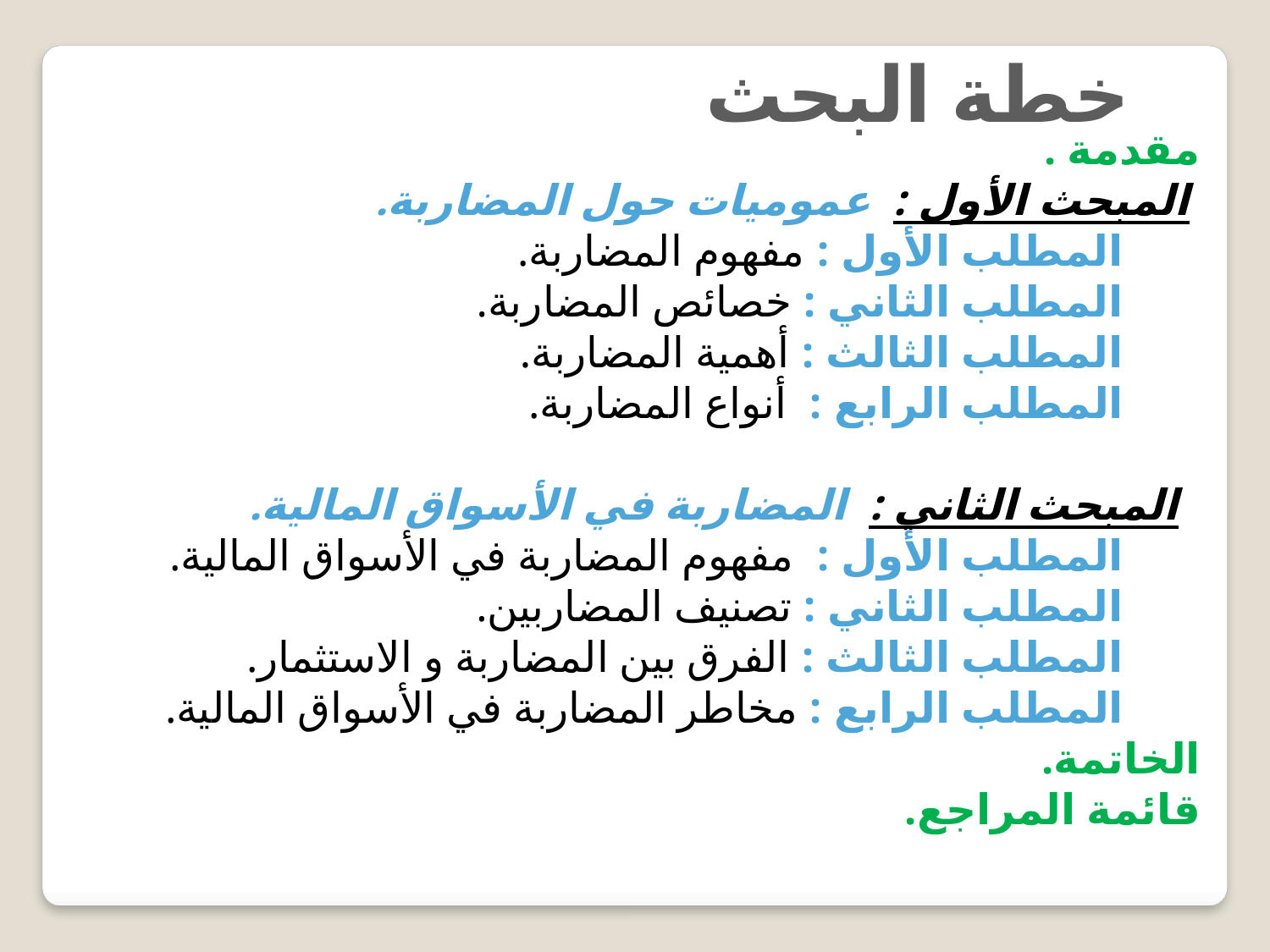

خطة البحث
مقدمة .
 المبحث الأول :  عموميات حول المضاربة.
       المطلب الأول : مفهوم المضاربة.
       المطلب الثاني : خصائص المضاربة.
       المطلب الثالث : أهمية المضاربة.
       المطلب الرابع :  أنواع المضاربة.

  المبحث الثاني :  المضاربة في الأسواق المالية.
       المطلب الأول :  مفهوم المضاربة في الأسواق المالية.
       المطلب الثاني : تصنيف المضاربين.
       المطلب الثالث : الفرق بين المضاربة و الاستثمار.
       المطلب الرابع : مخاطر المضاربة في الأسواق المالية.
الخاتمة.
قائمة المراجع.